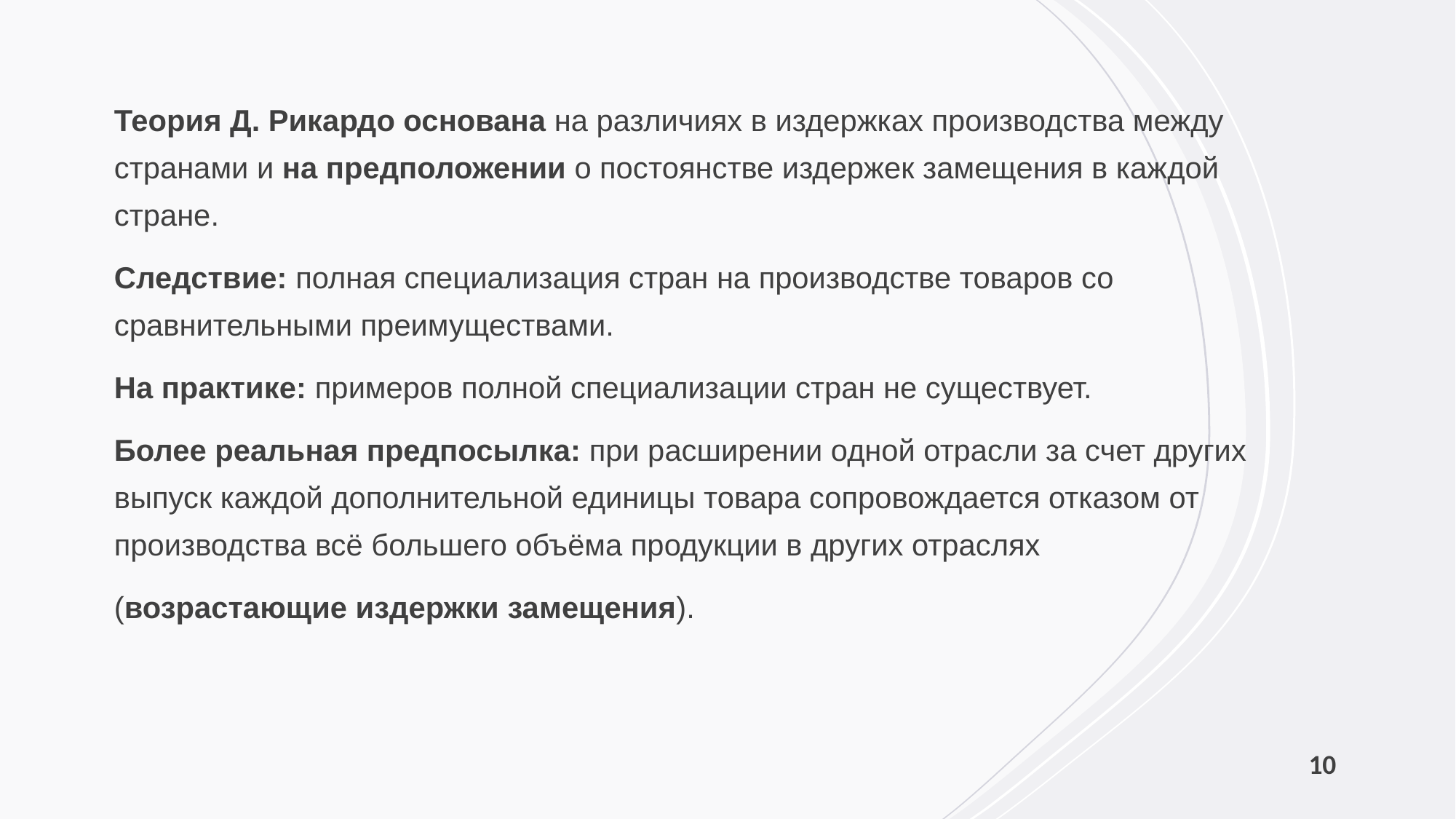

Теория Д. Рикардо основана на различиях в издержках производства между странами и на предположении о постоянстве издержек замещения в каждой стране.
Следствие: полная специализация стран на производстве товаров со сравнительными преимуществами.
На практике: примеров полной специализации стран не существует.
Более реальная предпосылка: при расширении одной отрасли за счет других выпуск каждой дополнительной единицы товара сопровождается отказом от производства всё большего объёма продукции в других отраслях
(возрастающие издержки замещения).
10